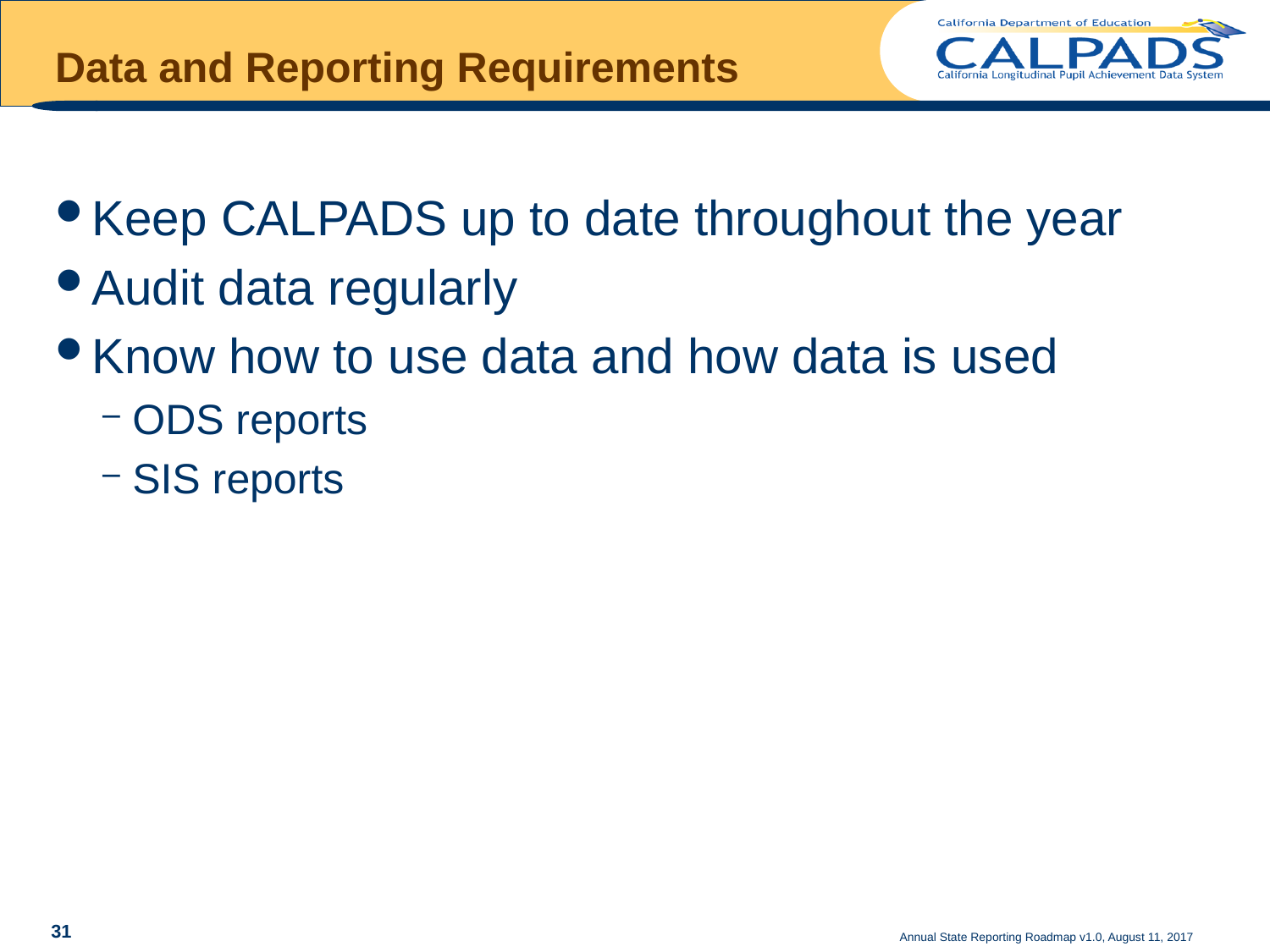

# Data and Reporting Requirements
Keep CALPADS up to date throughout the year
Audit data regularly
Know how to use data and how data is used
ODS reports
SIS reports
Annual State Reporting Roadmap v1.0, August 11, 2017
31